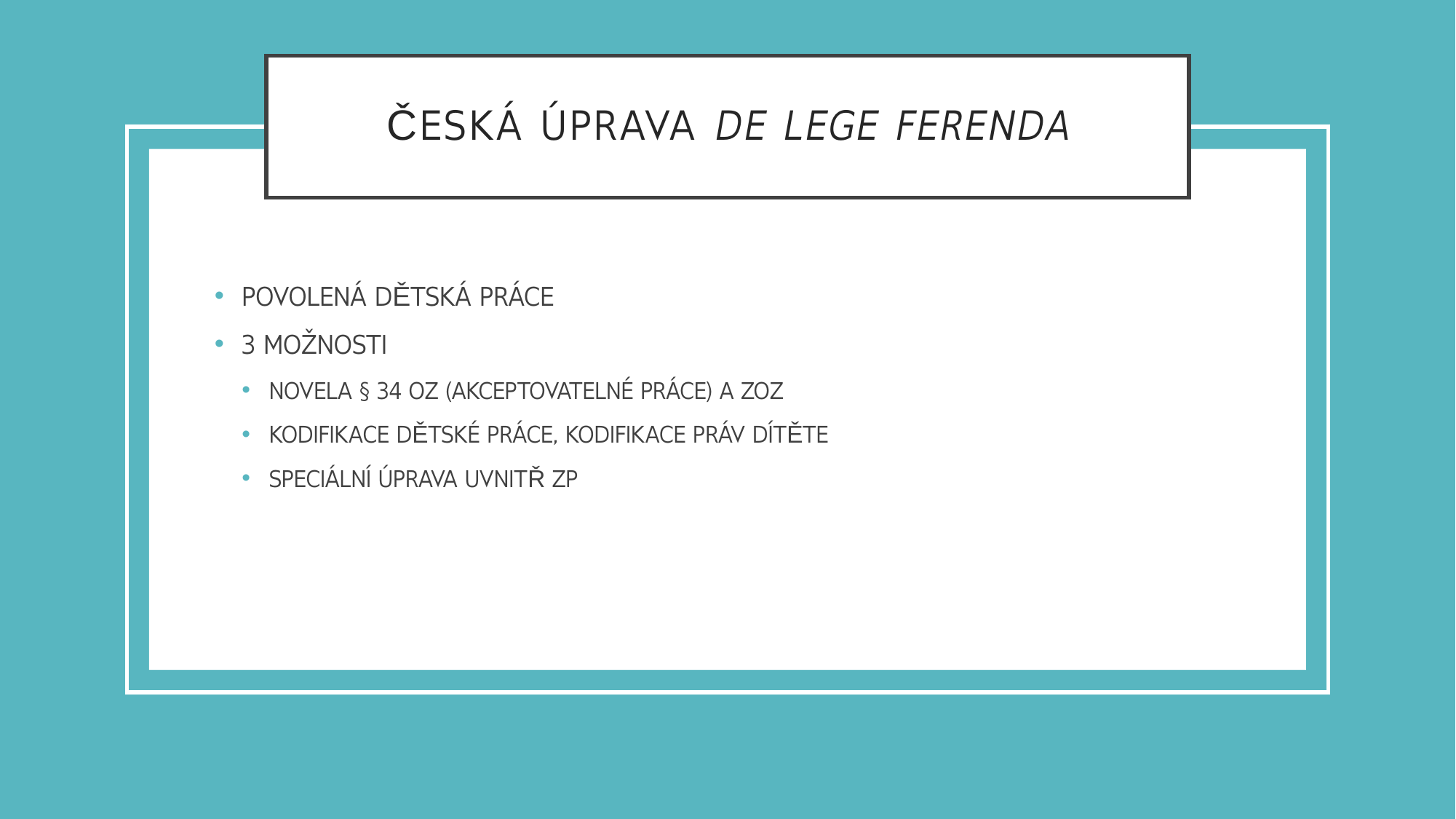

# ČESKÁ ÚPRAVA DE LEGE FERENDA

POVOLENÁ DĚTSKÁ PRÁCE
3 MOŽNOSTI
NOVELA § 34 OZ (AKCEPTOVATELNÉ PRÁCE) A ZOZ
KODIFIKACE DĚTSKÉ PRÁCE, KODIFIKACE PRÁV DÍTĚTE
SPECIÁLNÍ ÚPRAVA UVNITŘ ZP